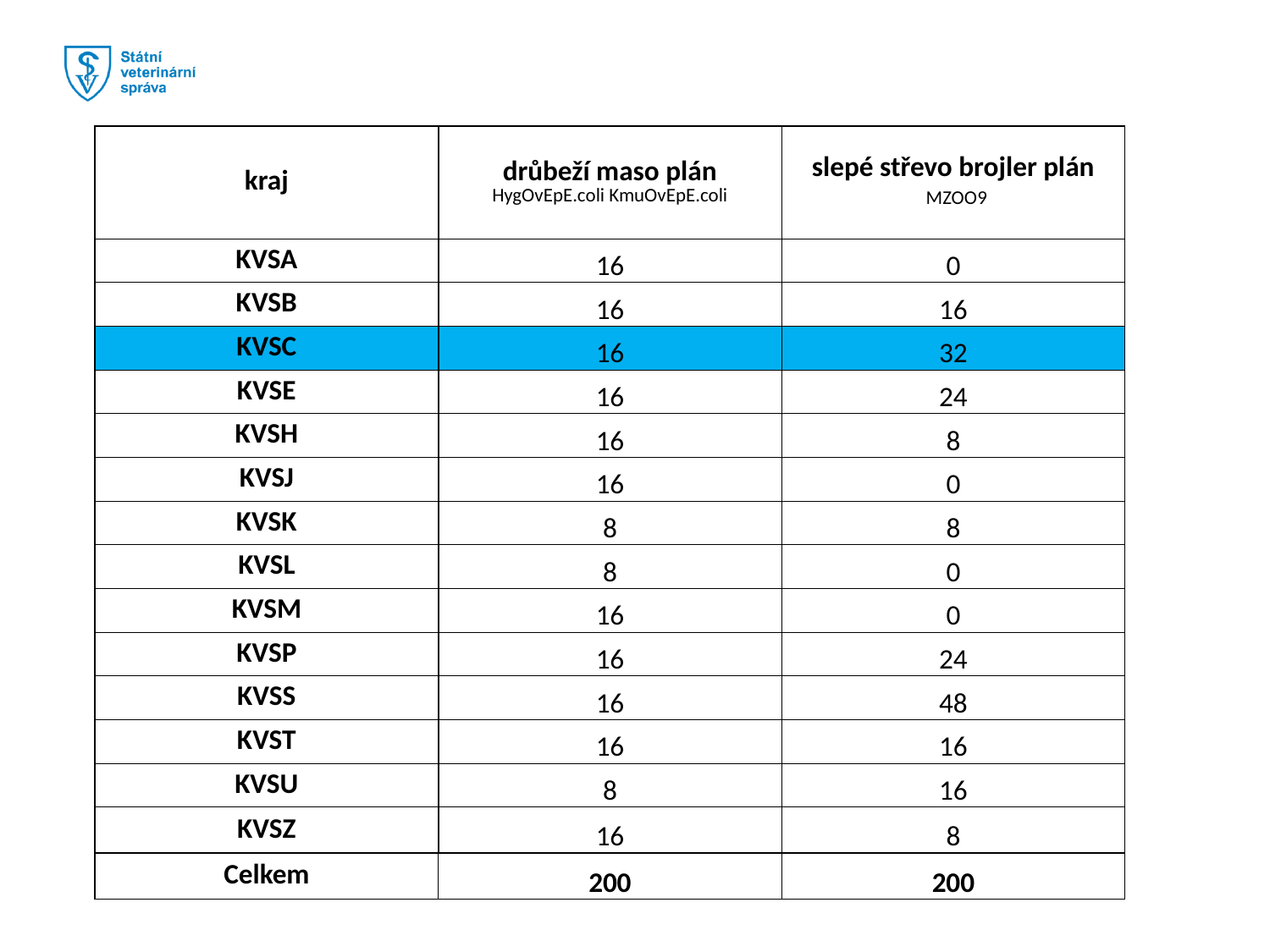

| kraj | drůbeží maso plán HygOvEpE.coli KmuOvEpE.coli | slepé střevo brojler plán MZOO9 |
| --- | --- | --- |
| KVSA | 16 | 0 |
| KVSB | 16 | 16 |
| KVSC | 16 | 32 |
| KVSE | 16 | 24 |
| KVSH | 16 | 8 |
| KVSJ | 16 | 0 |
| KVSK | 8 | 8 |
| KVSL | 8 | 0 |
| KVSM | 16 | 0 |
| KVSP | 16 | 24 |
| KVSS | 16 | 48 |
| KVST | 16 | 16 |
| KVSU | 8 | 16 |
| KVSZ | 16 | 8 |
| Celkem | 200 | 200 |